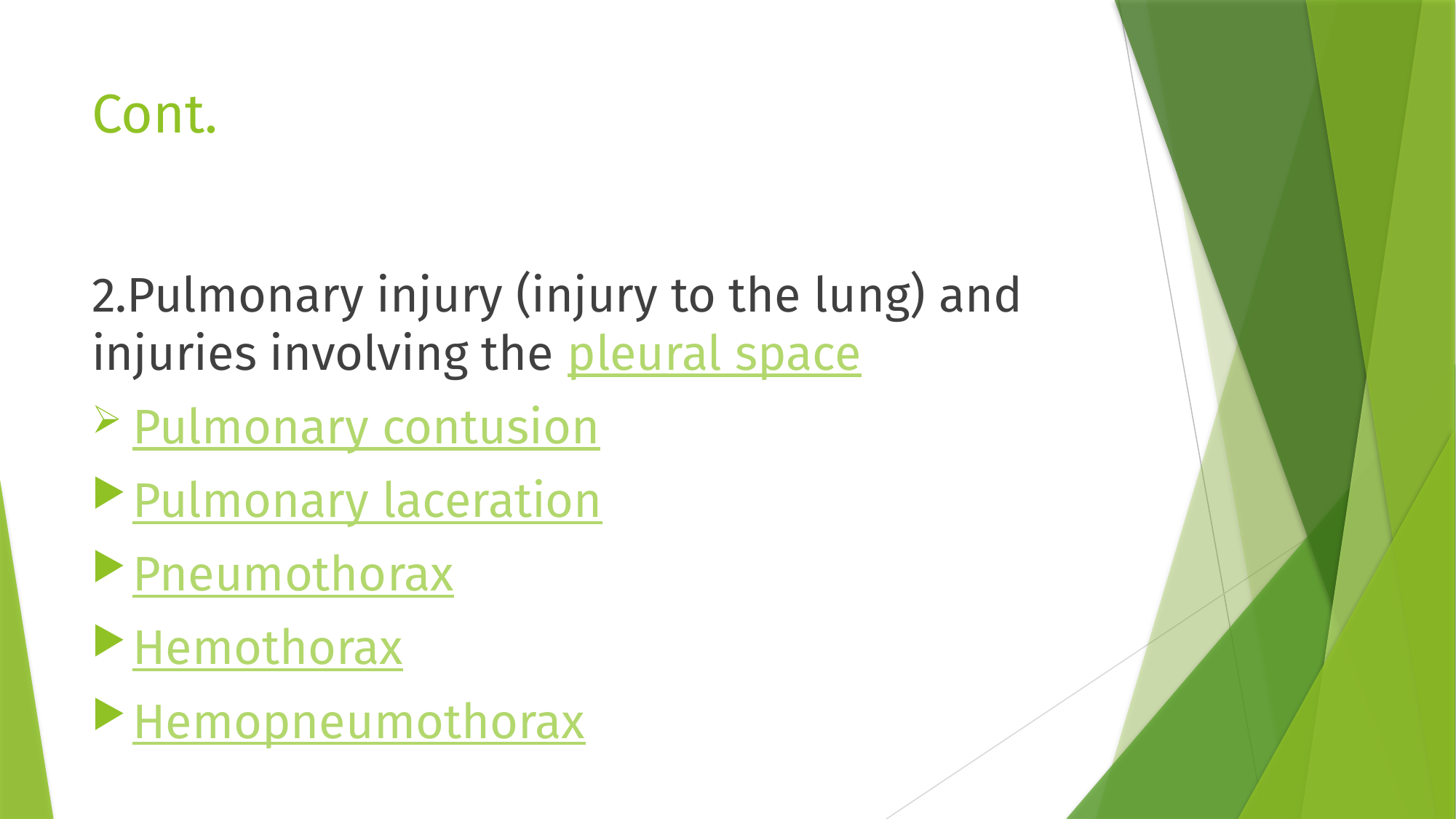

# Cont.
2.Pulmonary injury (injury to the lung) and injuries involving the pleural space
Pulmonary contusion
Pulmonary laceration
Pneumothorax
Hemothorax
Hemopneumothorax